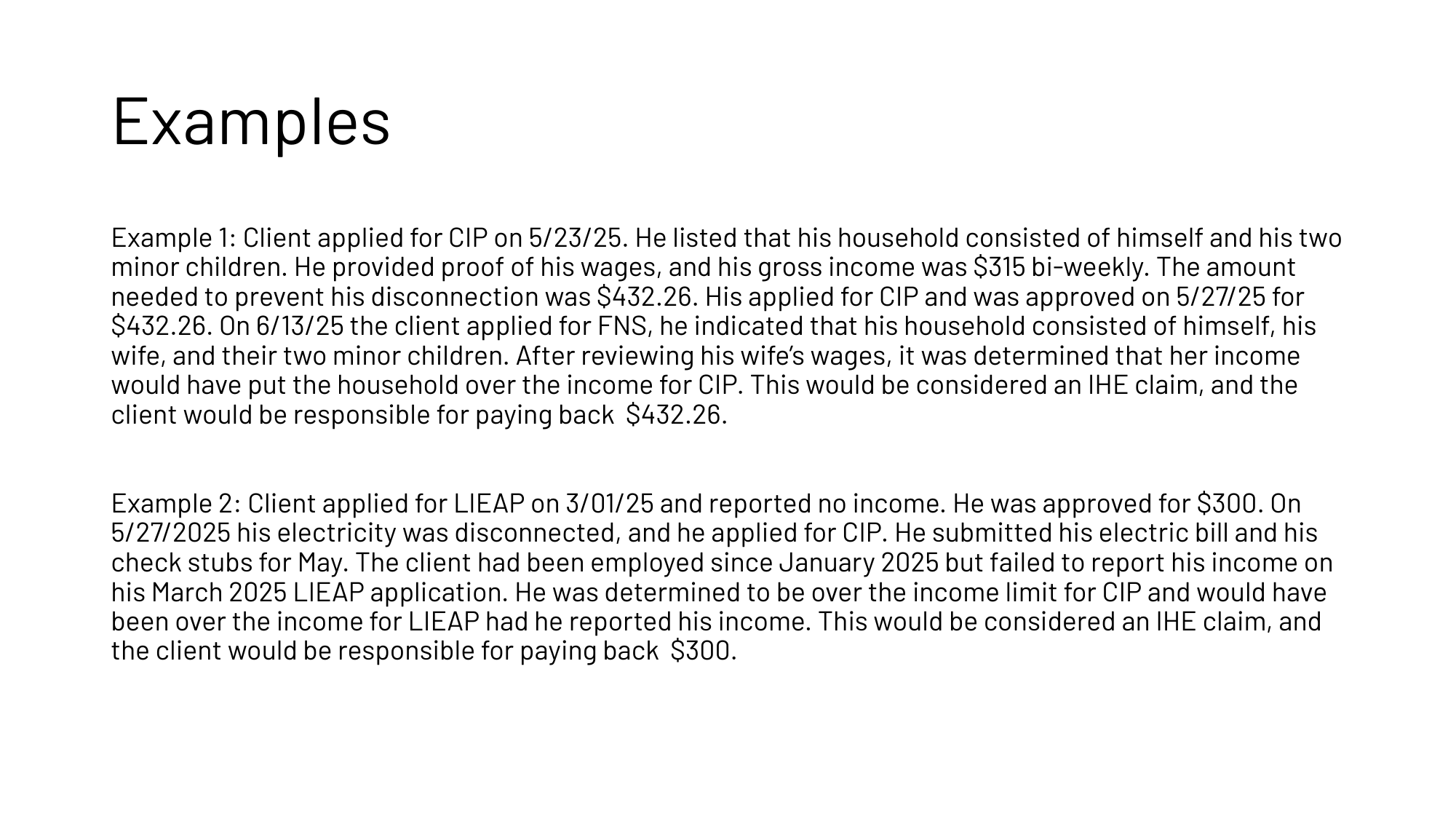

# Examples
Example 1: Client applied for CIP on 5/23/25. He listed that his household consisted of himself and his two minor children. He provided proof of his wages, and his gross income was $315 bi-weekly. The amount needed to prevent his disconnection was $432.26. His applied for CIP and was approved on 5/27/25 for $432.26. On 6/13/25 the client applied for FNS, he indicated that his household consisted of himself, his wife, and their two minor children. After reviewing his wife’s wages, it was determined that her income would have put the household over the income for CIP. This would be considered an IHE claim, and the client would be responsible for paying back  $432.26.

Example 2: Client applied for LIEAP on 3/01/25 and reported no income. He was approved for $300. On 5/27/2025 his electricity was disconnected, and he applied for CIP. He submitted his electric bill and his check stubs for May. The client had been employed since January 2025 but failed to report his income on his March 2025 LIEAP application. He was determined to be over the income limit for CIP and would have been over the income for LIEAP had he reported his income. This would be considered an IHE claim, and the client would be responsible for paying back  $300.